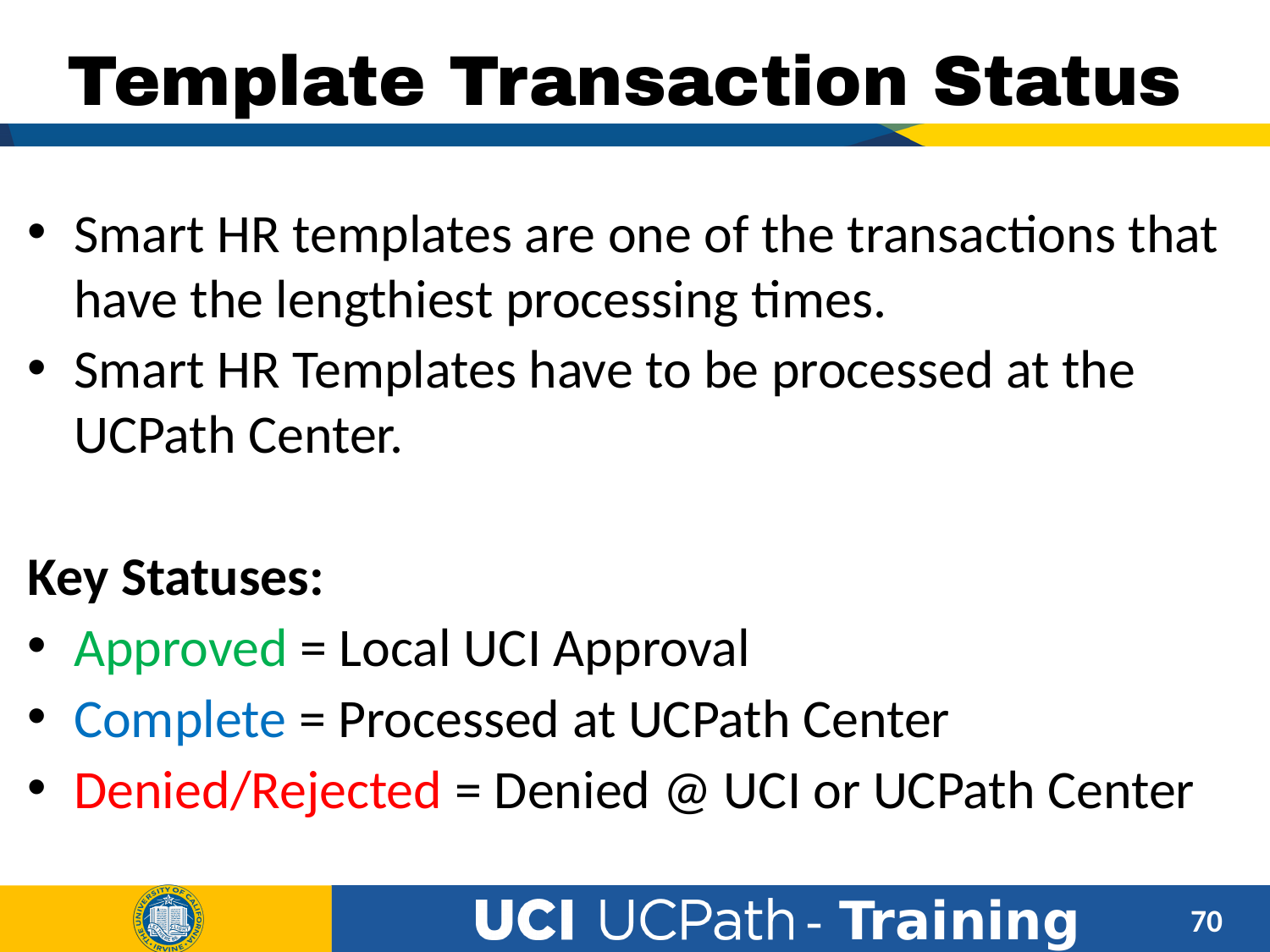

# Template Transaction Status
Smart HR templates are one of the transactions that have the lengthiest processing times.
Smart HR Templates have to be processed at the UCPath Center.

Key Statuses:
Approved = Local UCI Approval
Complete = Processed at UCPath Center
Denied/Rejected = Denied @ UCI or UCPath Center